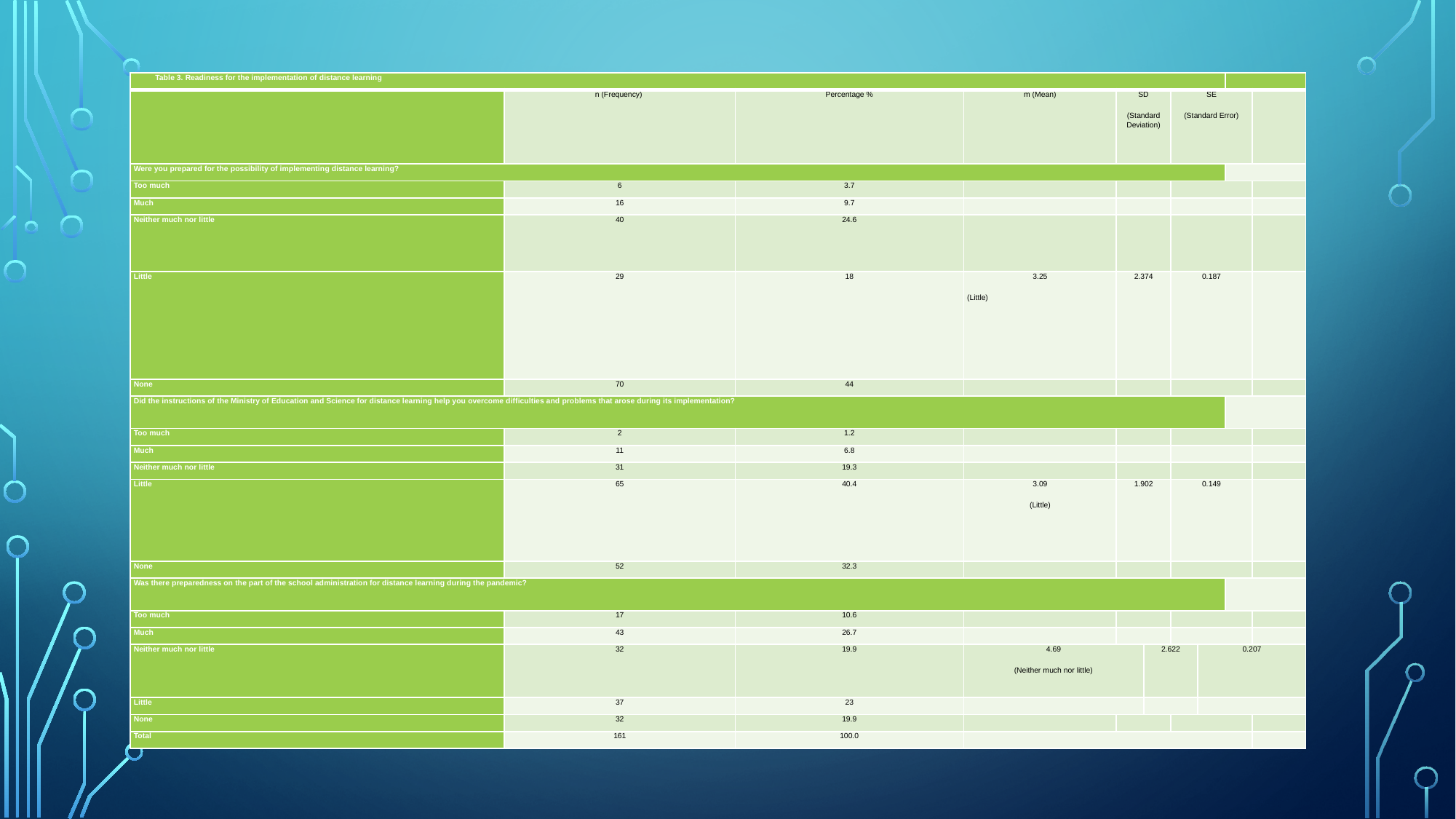

| Table 3. Readiness for the implementation of distance learning |  |  |  |  |  |  |  |  |  |
| --- | --- | --- | --- | --- | --- | --- | --- | --- | --- |
|  | n (Frequency) | Percentage % | m (Mean) | SD (Standard Deviation) |  | SE (Standard Error) |  |  |  |
| Were you prepared for the possibility of implementing distance learning? |  |  |  |  |  |  |  |  |  |
| Too much | 6 | 3.7 |  |  |  |  |  |  |  |
| Much | 16 | 9.7 |  |  |  |  |  |  |  |
| Neither much nor little | 40 | 24.6 |  |  |  |  |  |  |  |
| Little | 29 | 18 | 3.25 (Little) | 2.374 |  | 0.187 |  |  |  |
| None | 70 | 44 |  |  |  |  |  |  |  |
| Did the instructions of the Ministry of Education and Science for distance learning help you overcome difficulties and problems that arose during its implementation? |  |  |  |  |  |  |  |  |  |
| Too much | 2 | 1.2 |  |  |  |  |  |  |  |
| Much | 11 | 6.8 |  |  |  |  |  |  |  |
| Neither much nor little | 31 | 19.3 |  |  |  |  |  |  |  |
| Little | 65 | 40.4 | 3.09 (Little) | 1.902 |  | 0.149 |  |  |  |
| None | 52 | 32.3 |  |  |  |  |  |  |  |
| Was there preparedness on the part of the school administration for distance learning during the pandemic? |  |  |  |  |  |  |  |  |  |
| Too much | 17 | 10.6 |  |  |  |  |  |  |  |
| Much | 43 | 26.7 |  |  |  |  |  |  |  |
| Neither much nor little | 32 | 19.9 | 4.69 (Neither much nor little) |  | 2.622 |  | 0.207 |  |  |
| Little | 37 | 23 |  |  |  |  |  |  |  |
| None | 32 | 19.9 |  |  |  |  |  |  |  |
| Total | 161 | 100.0 |  |  |  |  |  |  |  |